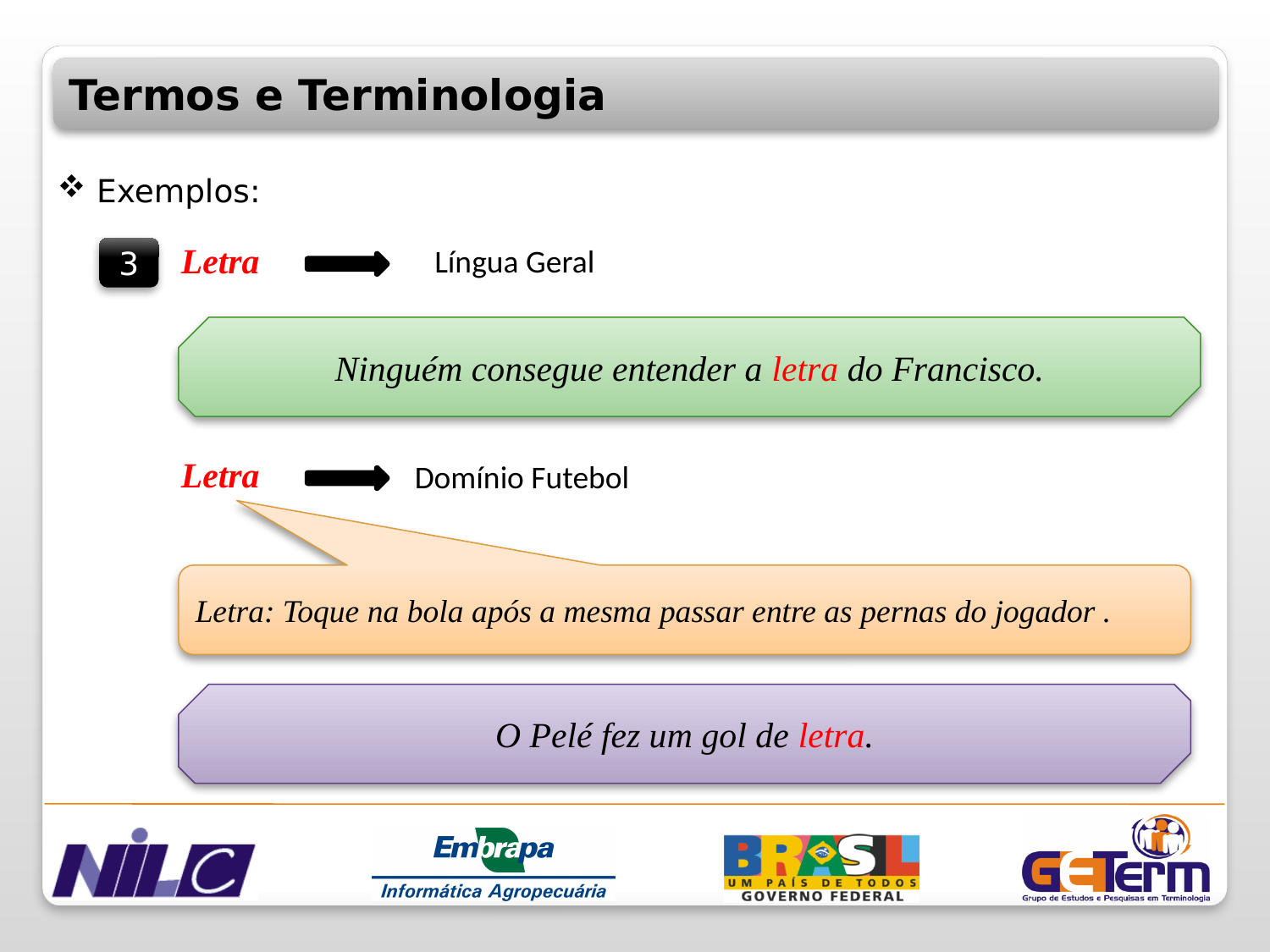

Termos e Terminologia
 Exemplos:
Letra
Língua Geral
3

Ninguém consegue entender a letra do Francisco.
Letra
Domínio Futebol

Letra: Toque na bola após a mesma passar entre as pernas do jogador .
O Pelé fez um gol de letra.